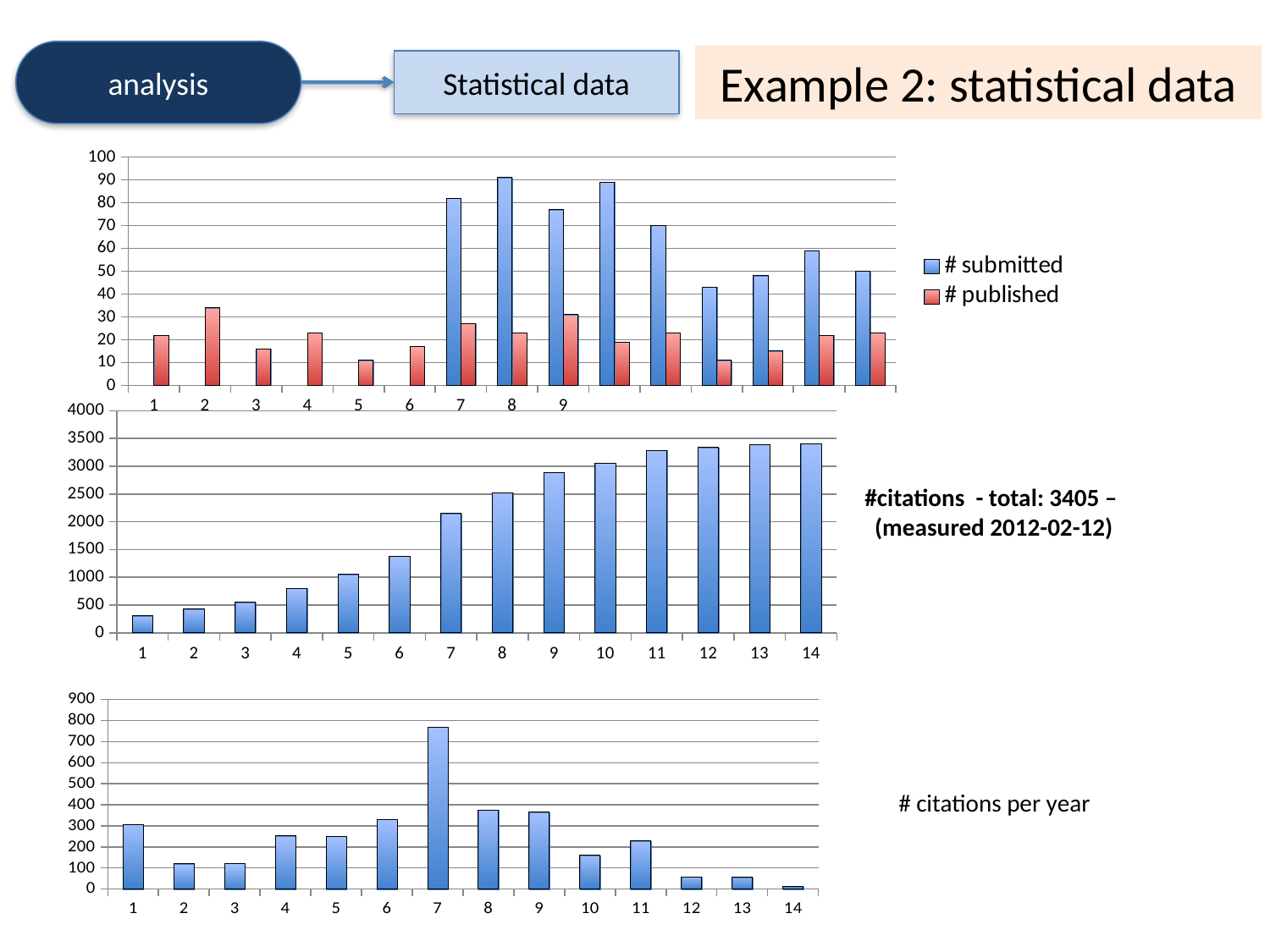

analysis
Example 2: statistical data
Statistical data

### Chart

| Category | # submitted | # published |
|---|---|---|

### Chart

| Category | #citations |
|---|---|
#citations  - total: 3405 –
(measured 2012-02-12)

### Chart

| Category | # citations |
|---|---|
# citations per year